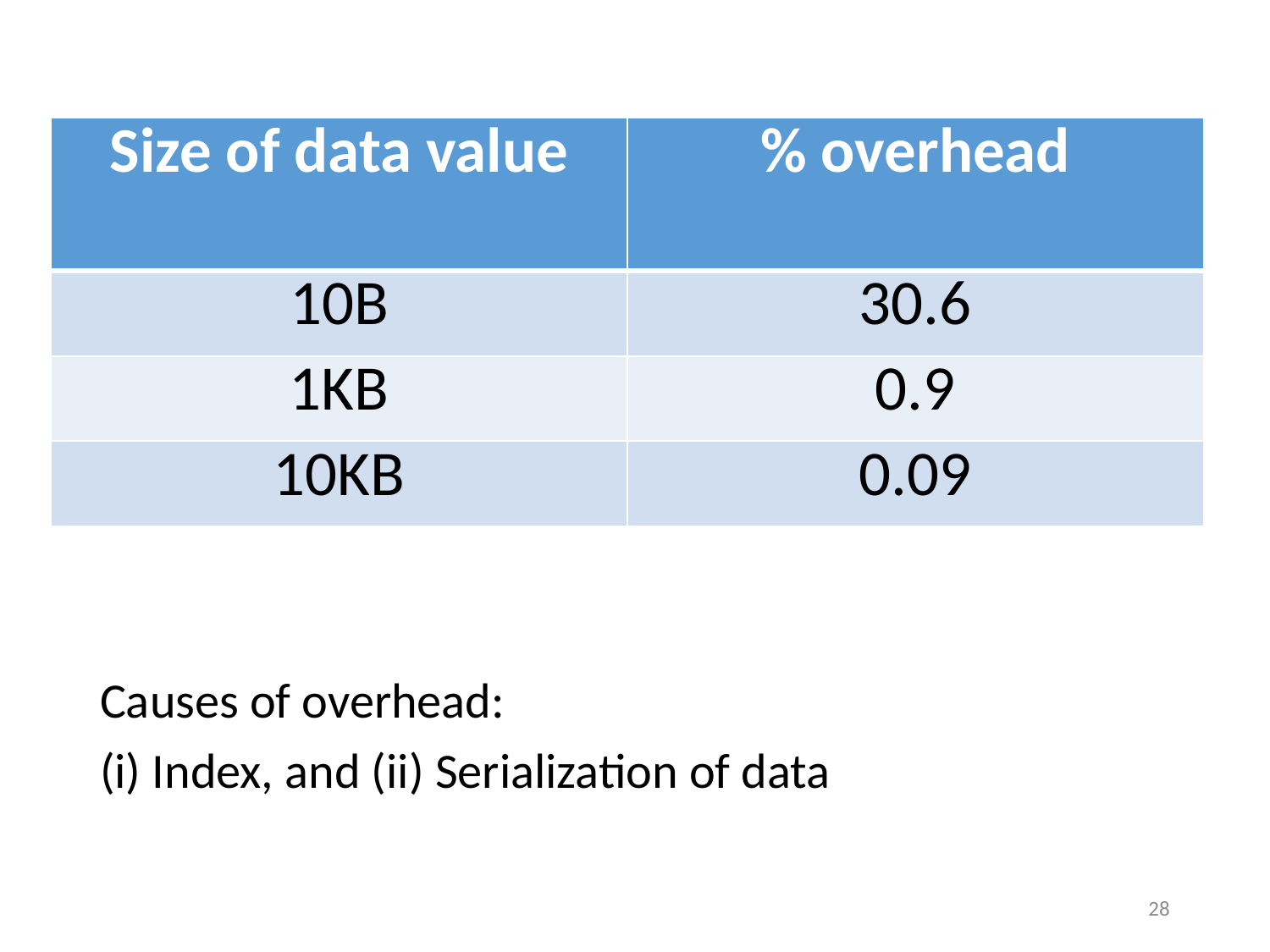

| Size of data value | % overhead |
| --- | --- |
| 10B | 30.6 |
| 1KB | 0.9 |
| 10KB | 0.09 |
Causes of overhead:
(i) Index, and (ii) Serialization of data
28